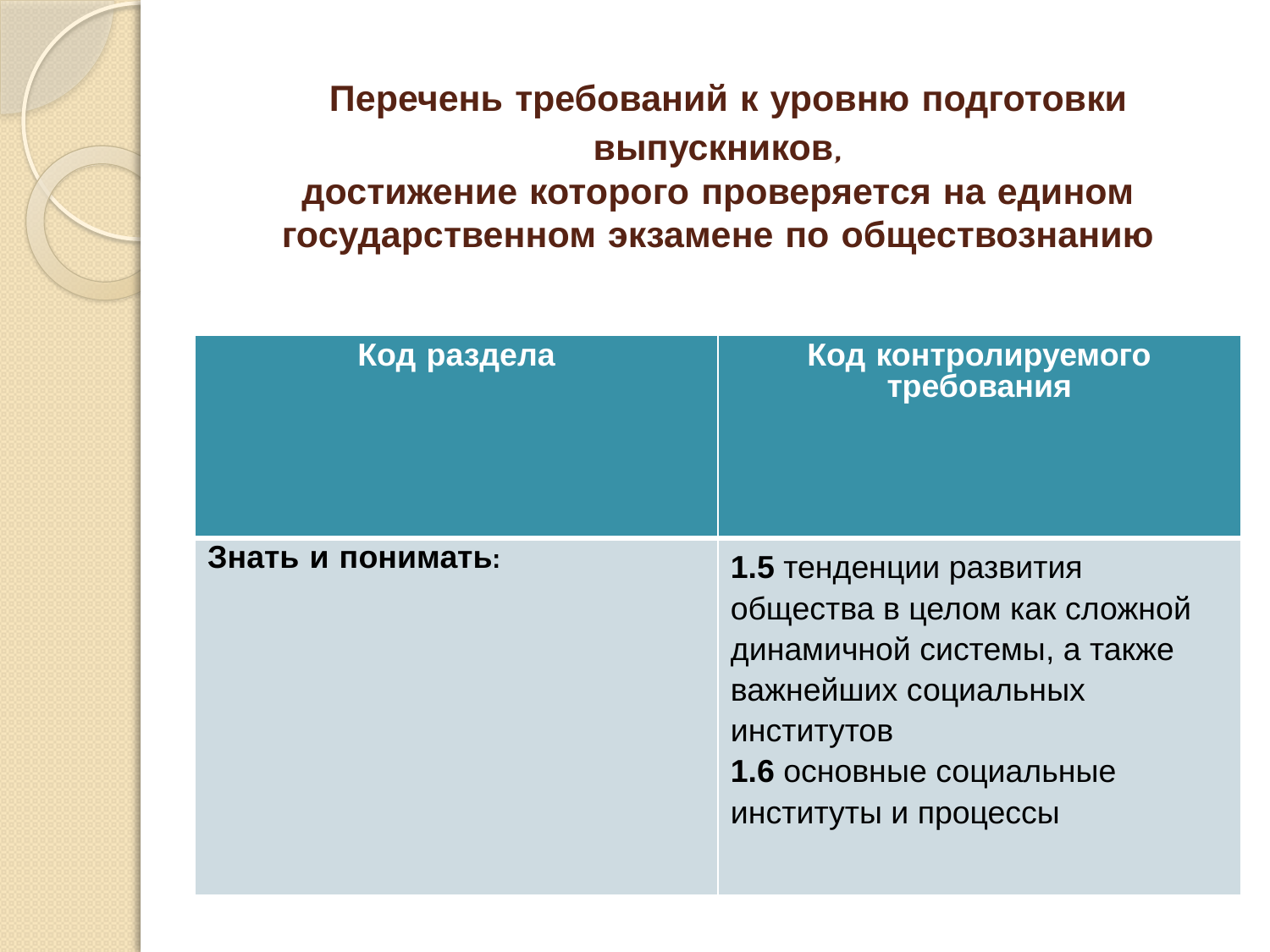

# Перечень требований к уровню подготовки выпускников, достижение которого проверяется на едином государственном экзамене по обществознанию
| Код раздела | Код контролируемого требования |
| --- | --- |
| Знать и понимать: | 1.5 тенденции развития общества в целом как сложной динамичной системы, а также важнейших социальных институтов 1.6 основные социальные институты и процессы |